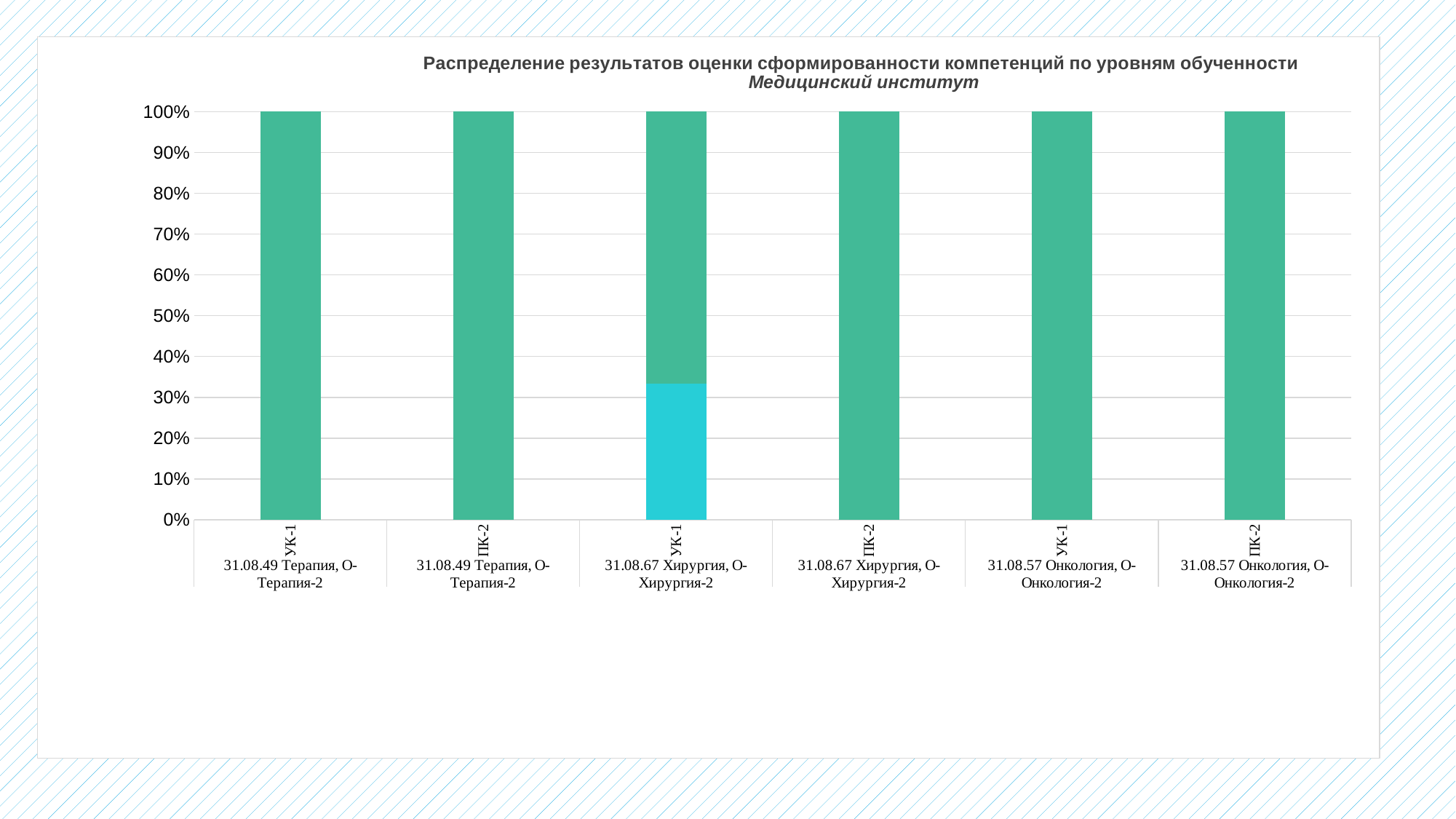

### Chart

| Category | [0%; 60%) | [60%;75% ) | [75%; 85%) | [85%; 100%] |
|---|---|---|---|---|
| УК-1 | 0.0 | 0.0 | 0.0 | 1.0 |
| ПК-2 | 0.0 | 0.0 | 0.0 | 1.0 |
| УК-1 | 0.0 | 0.0 | 0.333 | 0.667 |
| ПК-2 | 0.0 | 0.0 | 0.0 | 1.0 |
| УК-1 | 0.0 | 0.0 | 0.0 | 1.0 |
| ПК-2 | 0.0 | 0.0 | 0.0 | 1.0 |
#